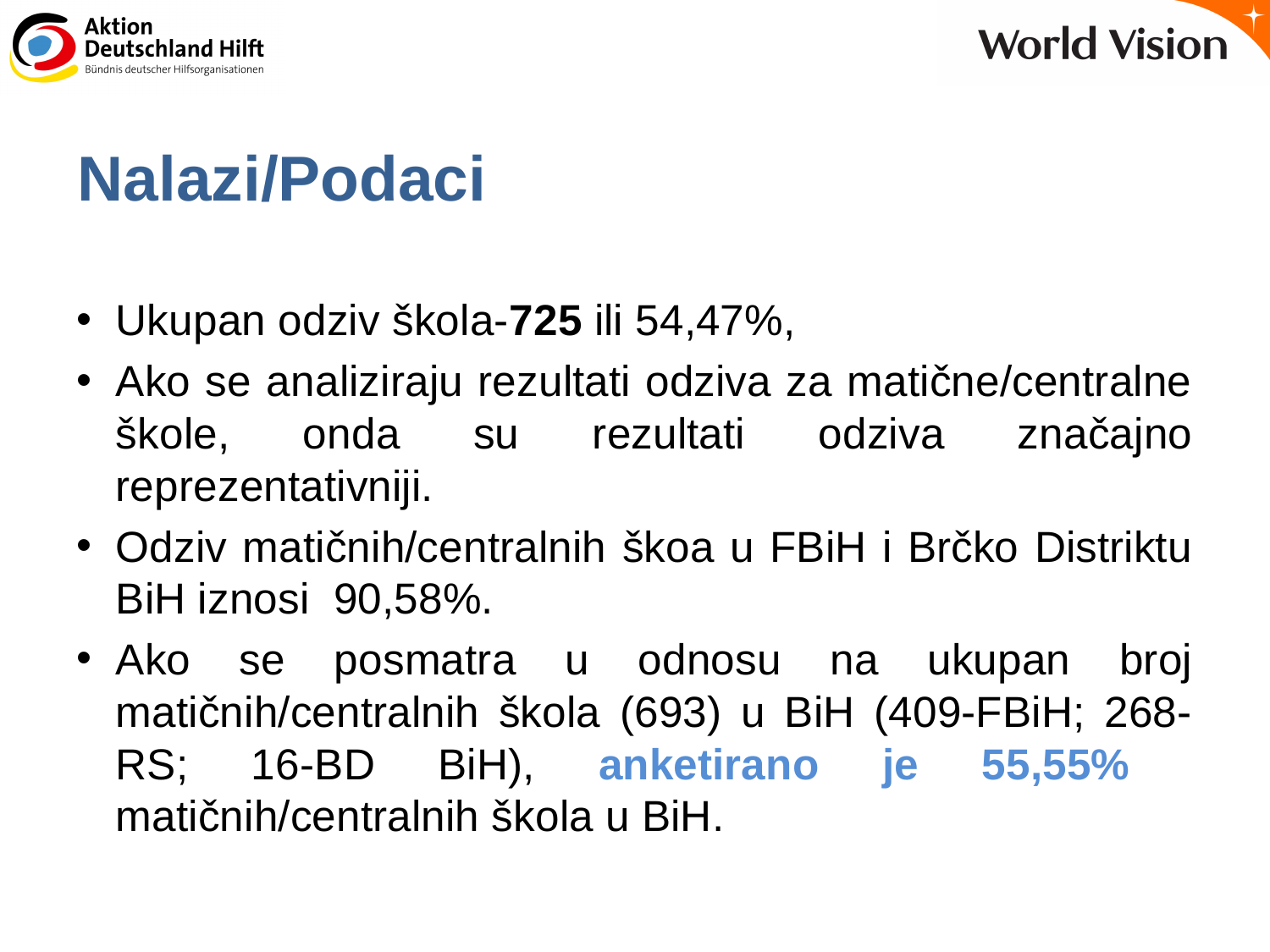

# Nalazi/Podaci
Ukupan odziv škola-725 ili 54,47%,
Ako se analiziraju rezultati odziva za matične/centralne škole, onda su rezultati odziva značajno reprezentativniji.
Odziv matičnih/centralnih škoa u FBiH i Brčko Distriktu BiH iznosi  90,58%.
Ako se posmatra u odnosu na ukupan broj matičnih/centralnih škola (693) u BiH (409-FBiH; 268-RS; 16-BD BiH), anketirano je 55,55%  matičnih/centralnih škola u BiH.